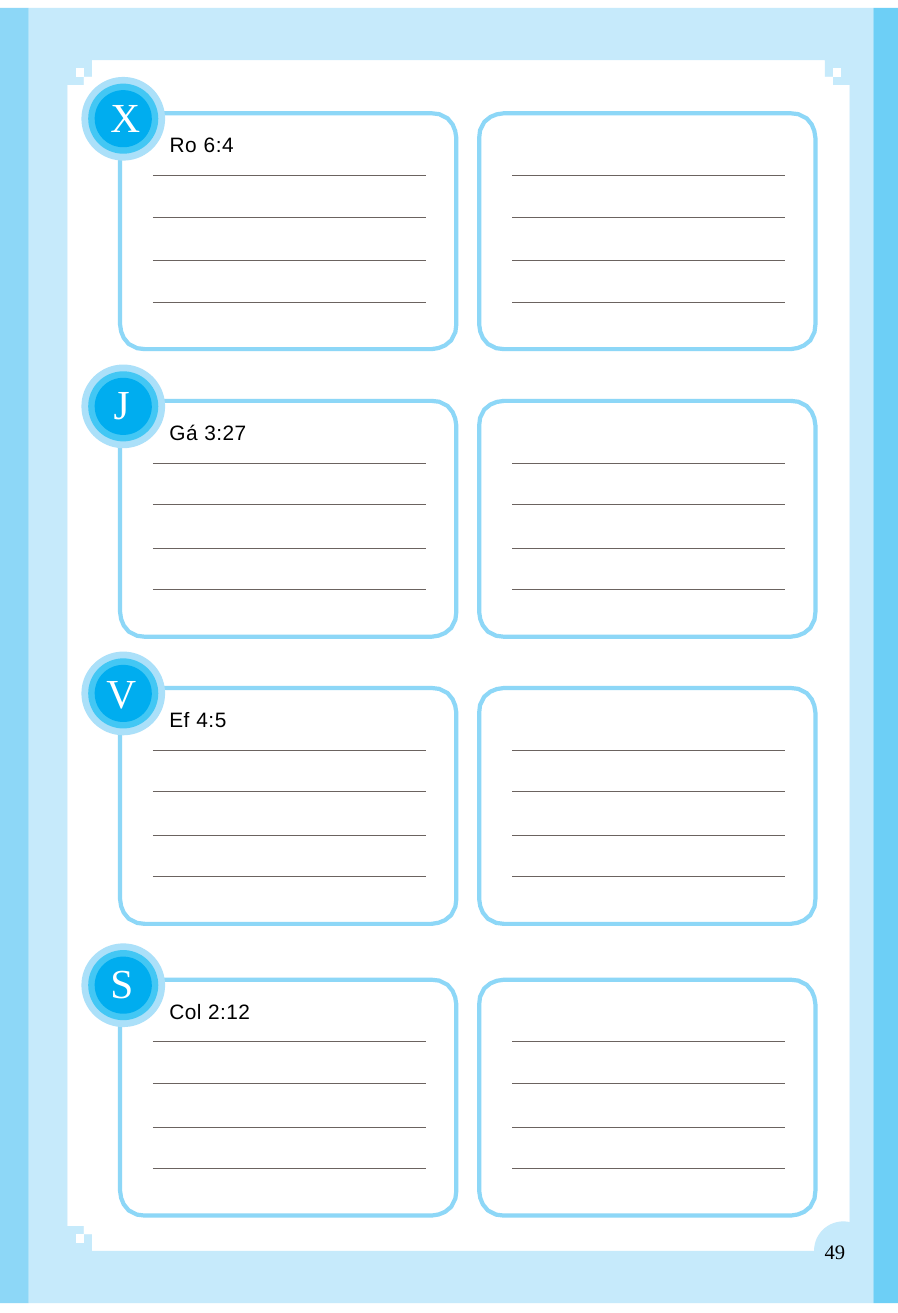

X

Ro 6:4

J

Gá 3:27

V

Ef 4:5

S

Col 2:12

49